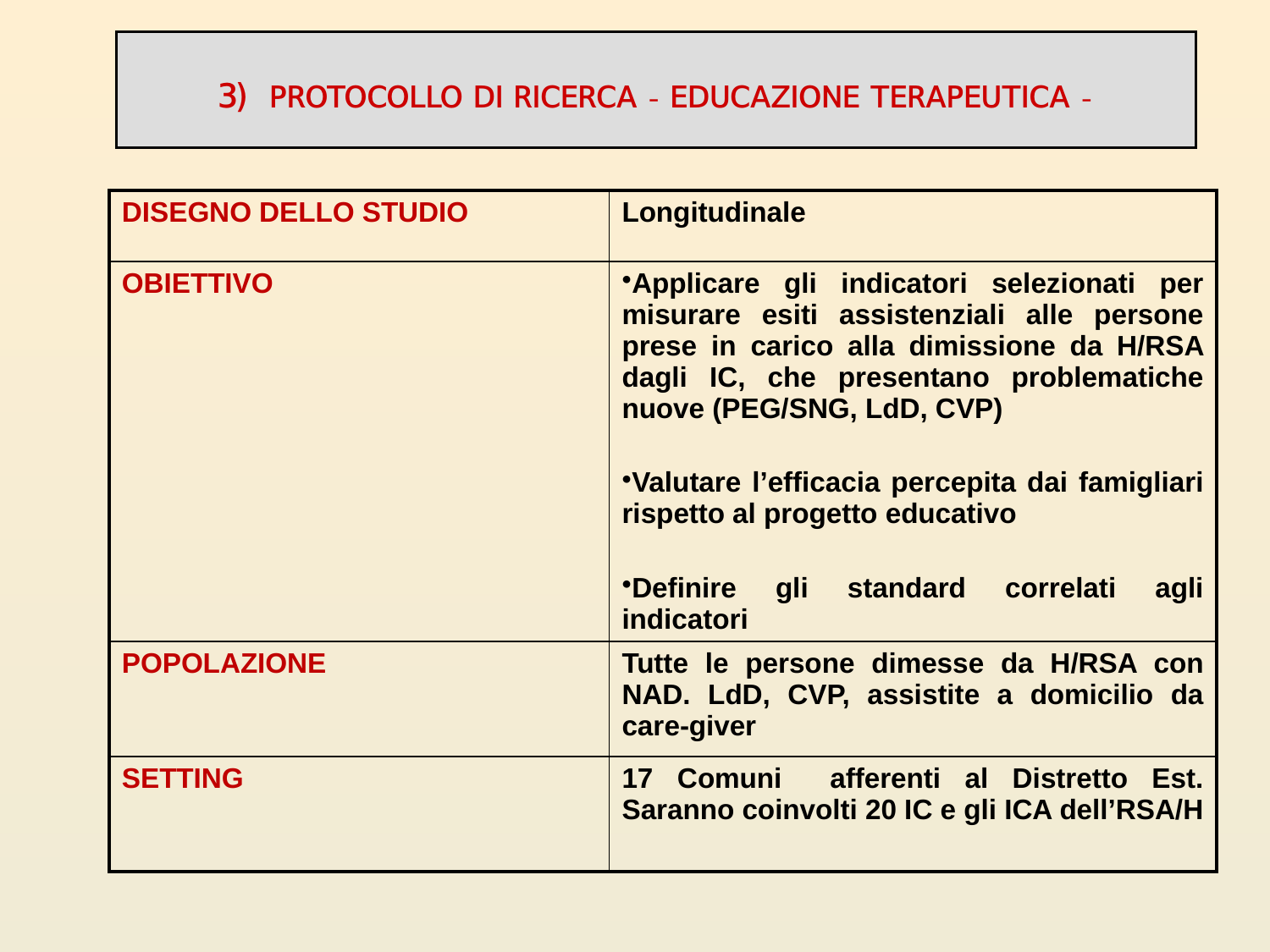

3)  PROTOCOLLO DI RICERCA - EDUCAZIONE TERAPEUTICA -
| DISEGNO DELLO STUDIO | Longitudinale |
| --- | --- |
| OBIETTIVO | Applicare gli indicatori selezionati per misurare esiti assistenziali alle persone prese in carico alla dimissione da H/RSA dagli IC, che presentano problematiche nuove (PEG/SNG, LdD, CVP) Valutare l’efficacia percepita dai famigliari rispetto al progetto educativo Definire gli standard correlati agli indicatori |
| POPOLAZIONE | Tutte le persone dimesse da H/RSA con NAD. LdD, CVP, assistite a domicilio da care-giver |
| SETTING | 17 Comuni afferenti al Distretto Est. Saranno coinvolti 20 IC e gli ICA dell’RSA/H |